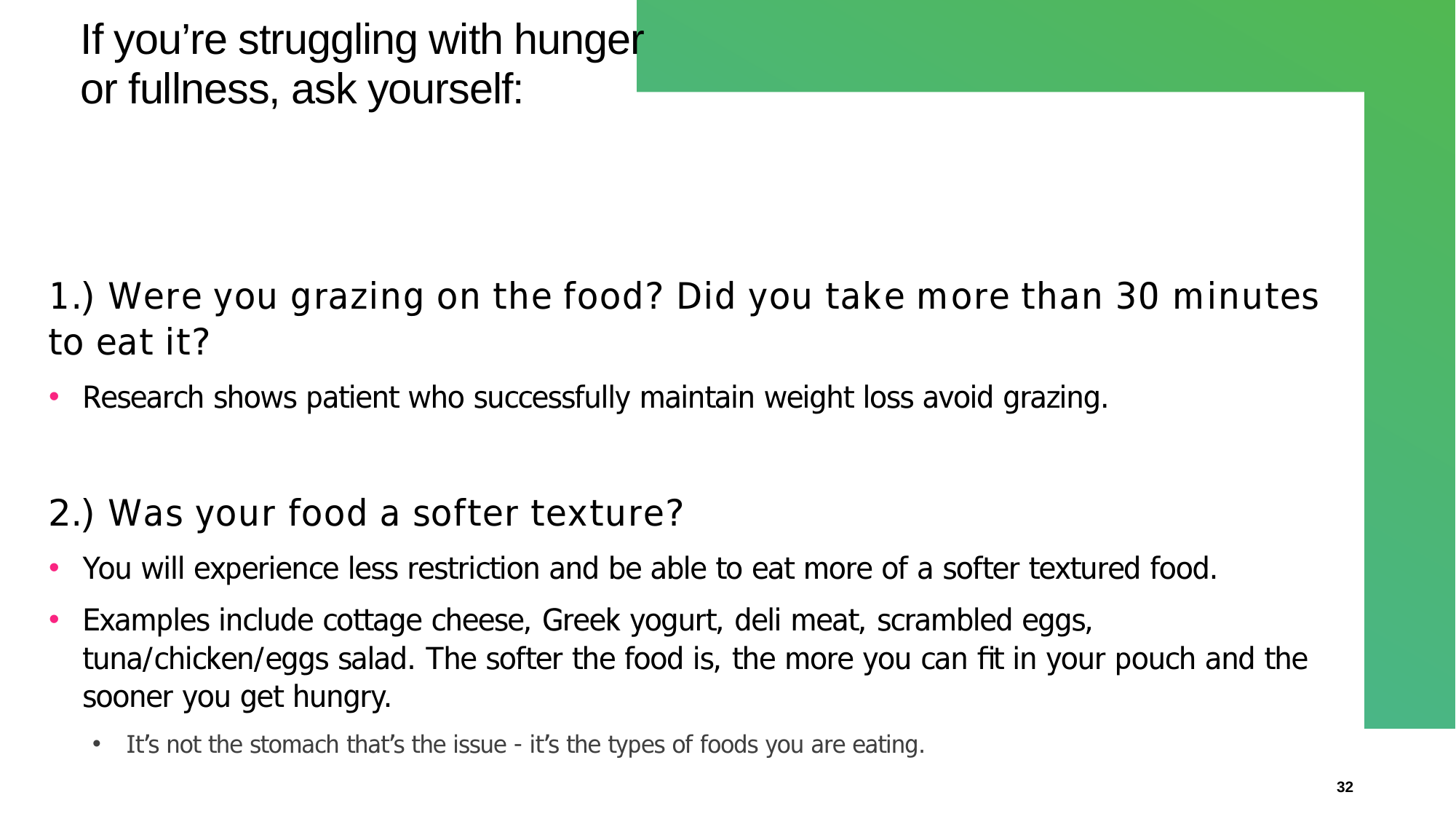

# If you’re struggling with hunger or fullness, ask yourself:

1.) Were you grazing on the food? Did you take more than 30 minutes to eat it?
Research shows patient who successfully maintain weight loss avoid grazing.

2.) Was your food a softer texture?
You will experience less restriction and be able to eat more of a softer textured food.
Examples include cottage cheese, Greek yogurt, deli meat, scrambled eggs, tuna/chicken/eggs salad. The softer the food is, the more you can fit in your pouch and the sooner you get hungry.
It’s not the stomach that’s the issue - it’s the types of foods you are eating.

32